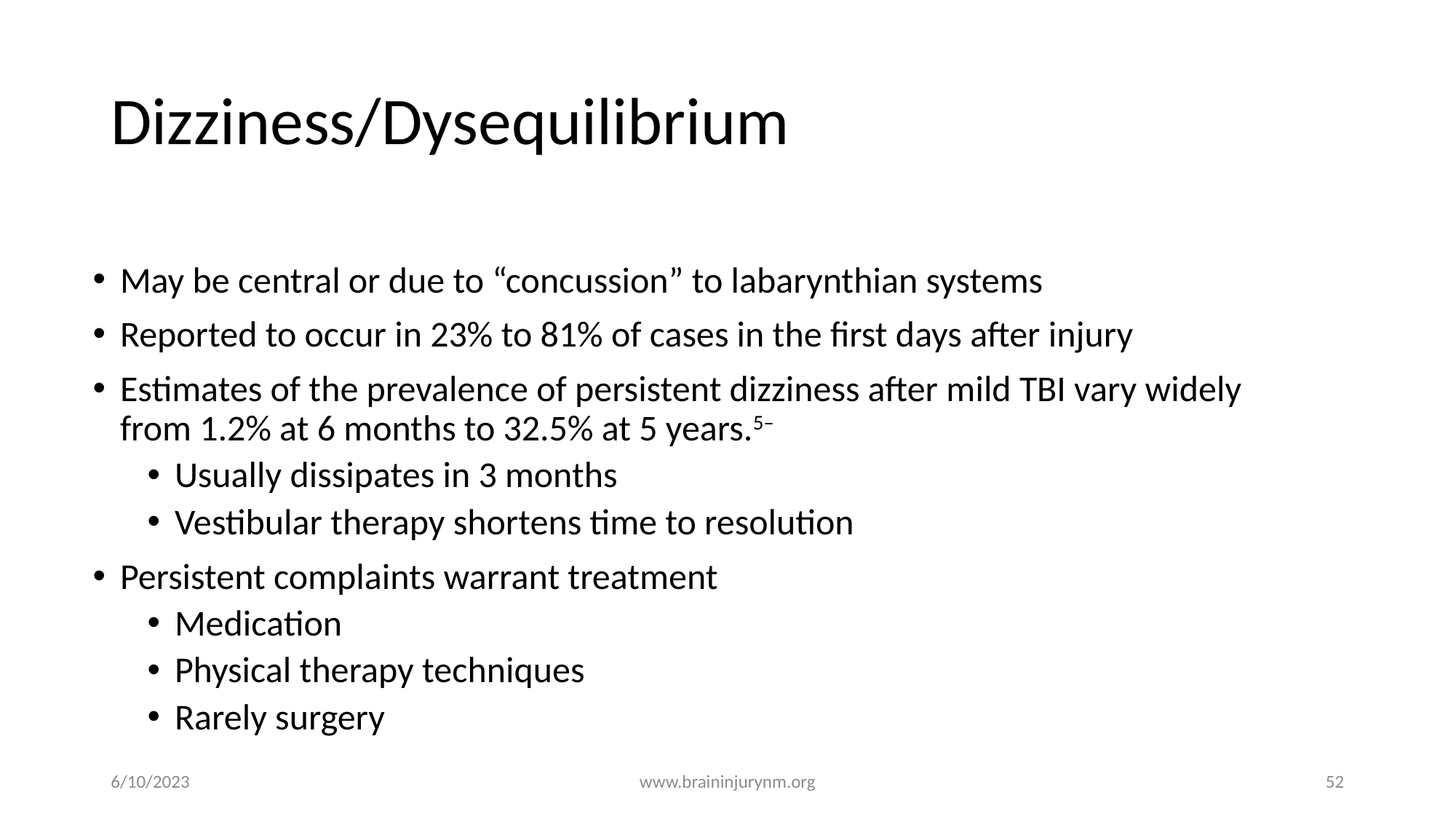

# Dizziness/Dysequilibrium
May be central or due to “concussion” to labarynthian systems
Reported to occur in 23% to 81% of cases in the first days after injury
Estimates of the prevalence of persistent dizziness after mild TBI vary widely from 1.2% at 6 months to 32.5% at 5 years.5–
Usually dissipates in 3 months
Vestibular therapy shortens time to resolution
Persistent complaints warrant treatment
Medication
Physical therapy techniques
Rarely surgery
6/10/2023
www.braininjurynm.org
52